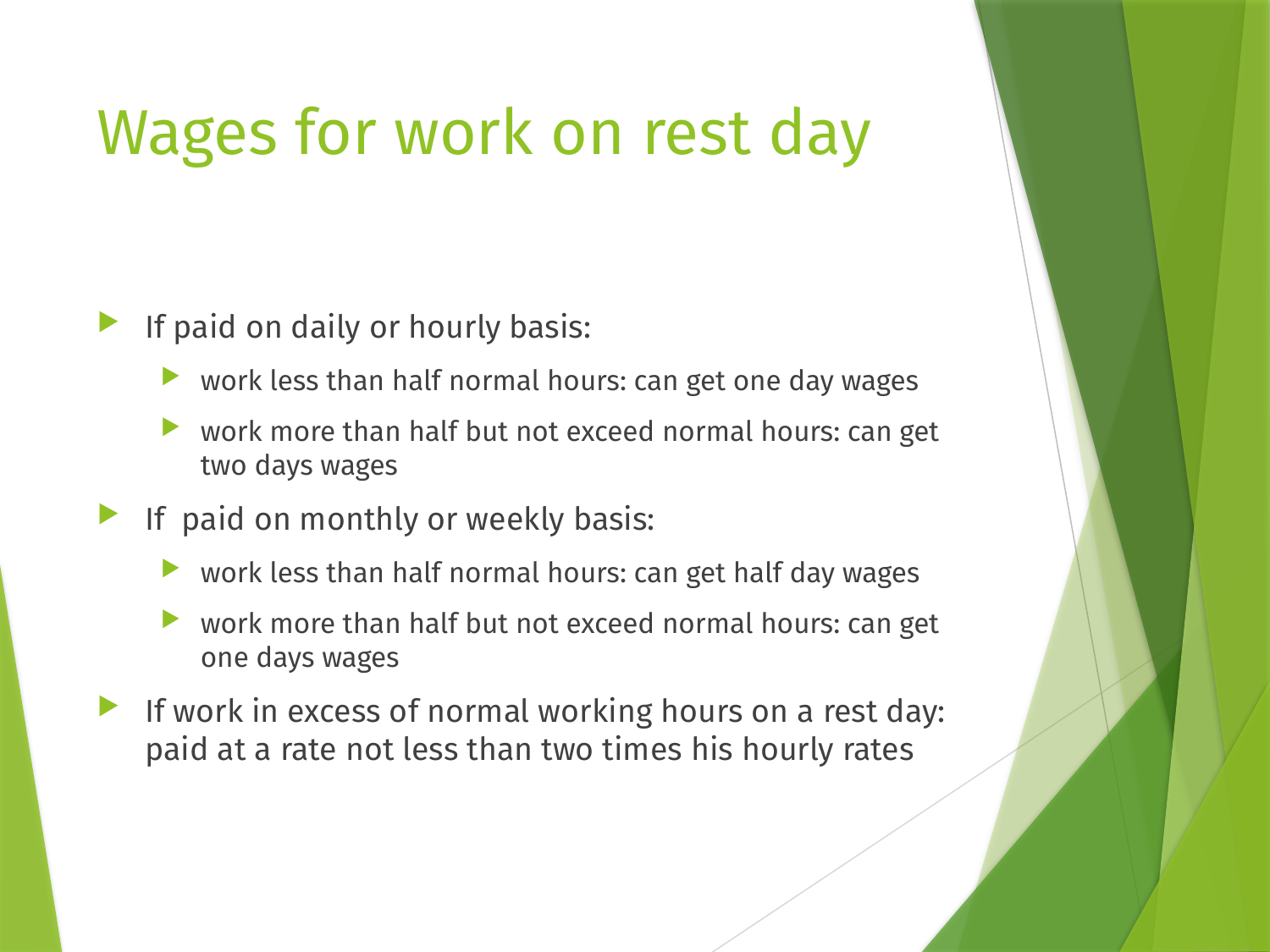

# Wages for work on rest day
If paid on daily or hourly basis:
work less than half normal hours: can get one day wages
work more than half but not exceed normal hours: can get two days wages
If  paid on monthly or weekly basis:
work less than half normal hours: can get half day wages
work more than half but not exceed normal hours: can get one days wages
If work in excess of normal working hours on a rest day: paid at a rate not less than two times his hourly rates